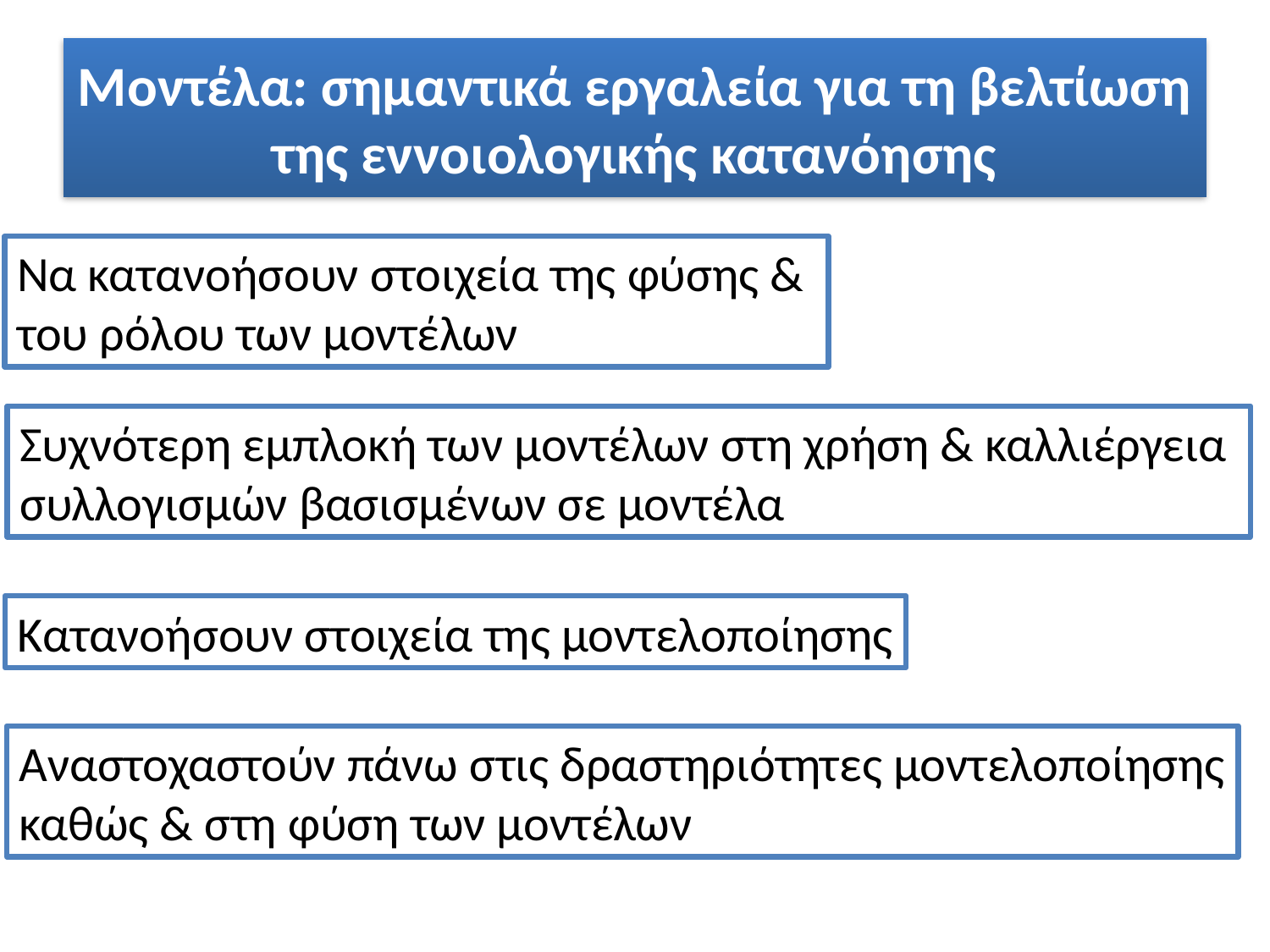

# Μοντέλα: σημαντικά εργαλεία για τη βελτίωση της εννοιολογικής κατανόησης
Να κατανοήσουν στοιχεία της φύσης &
του ρόλου των μοντέλων
Συχνότερη εμπλοκή των μοντέλων στη χρήση & καλλιέργεια
συλλογισμών βασισμένων σε μοντέλα
Κατανοήσουν στοιχεία της μοντελοποίησης
Αναστοχαστούν πάνω στις δραστηριότητες μοντελοποίησης
καθώς & στη φύση των μοντέλων